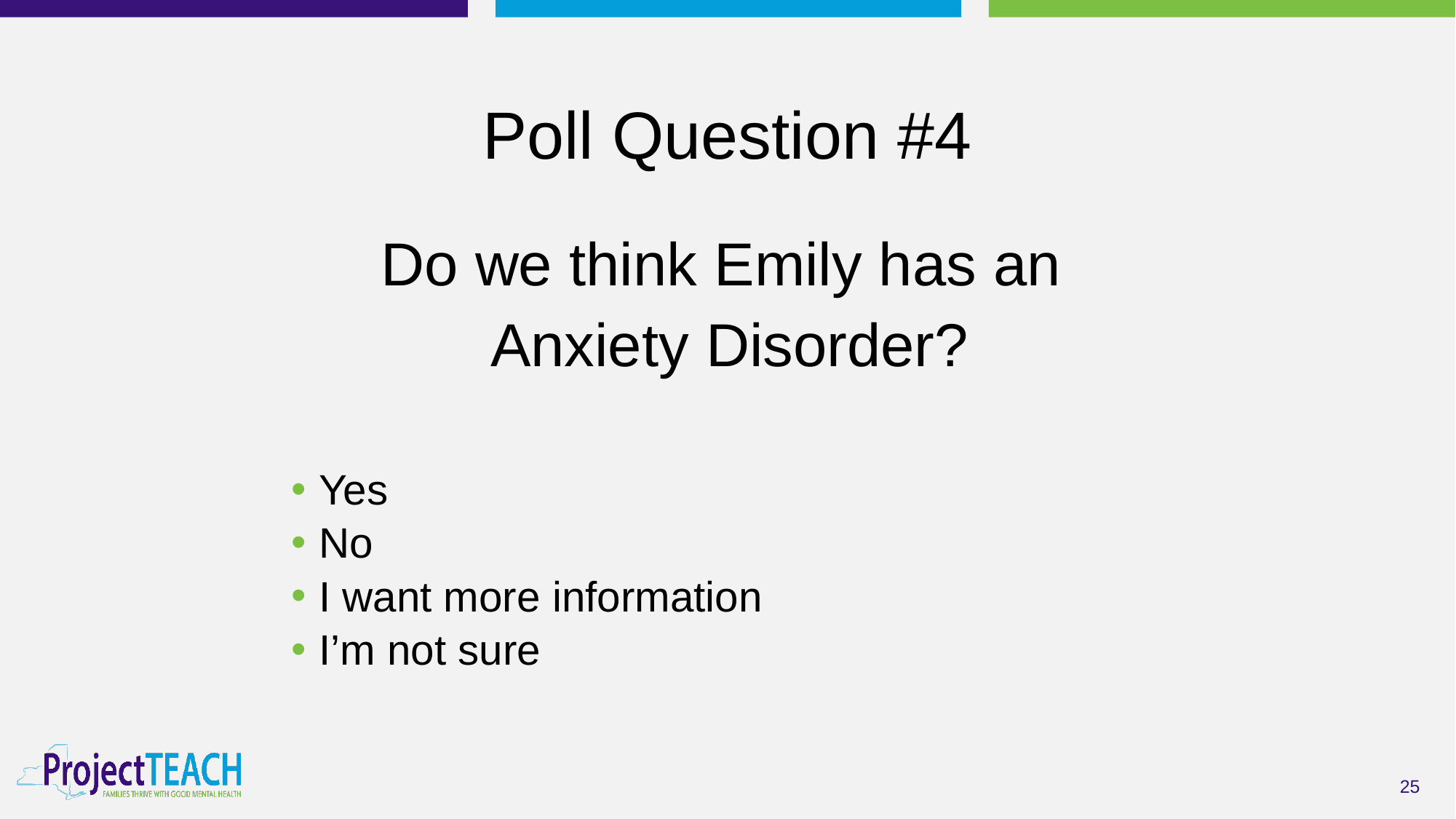

# Poll Question #4
Do we think Emily has an
Anxiety Disorder?

Yes
No
I want more information
I’m not sure